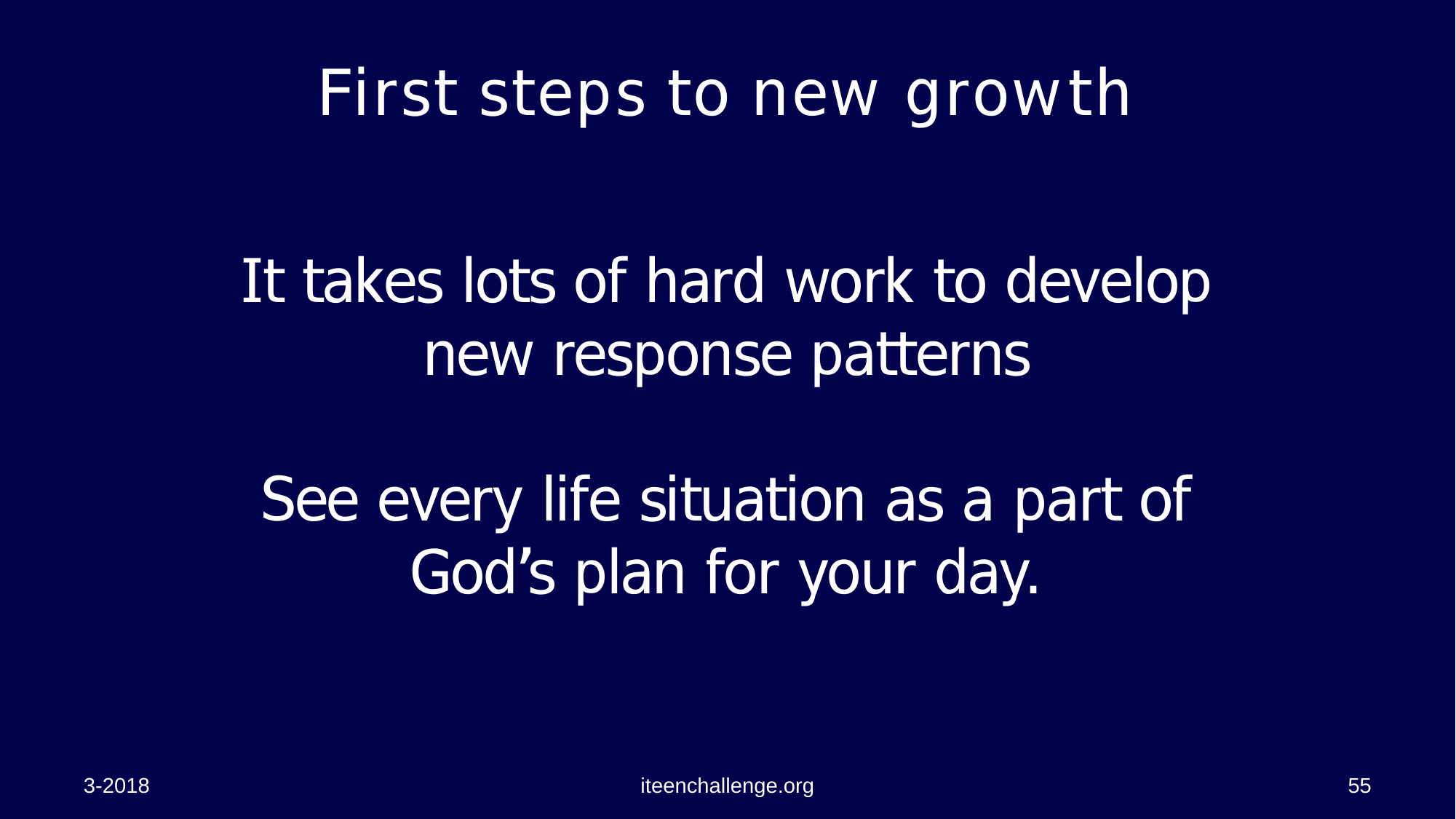

First steps to new growth
It takes lots of hard work to develop new response patterns

See every life situation as a part of God’s plan for your day.
3-2018
iteenchallenge.org
55